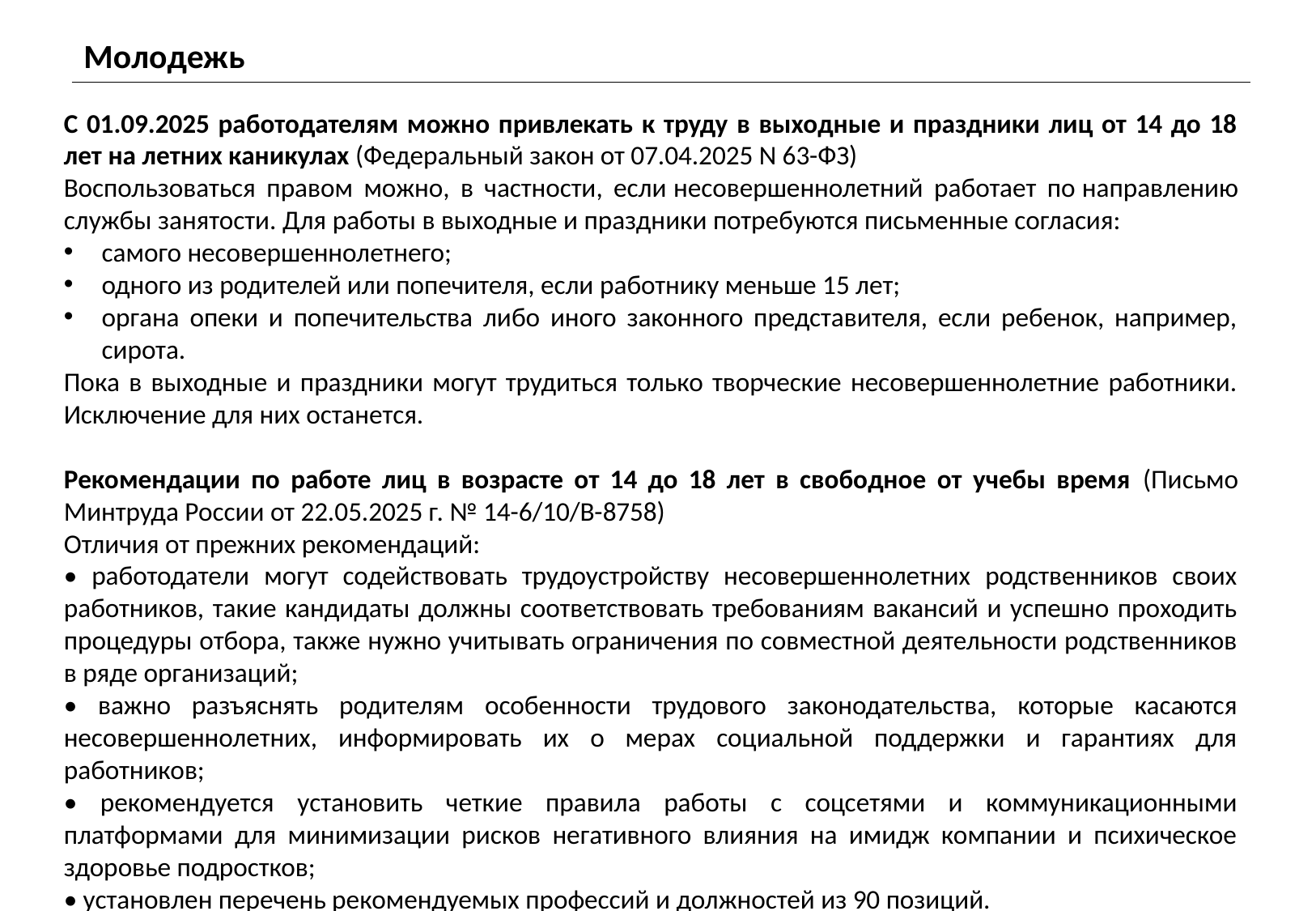

Молодежь
С 01.09.2025 работодателям можно привлекать к труду в выходные и праздники лиц от 14 до 18 лет на летних каникулах (Федеральный закон от 07.04.2025 N 63-ФЗ)
Воспользоваться правом можно, в частности, если несовершеннолетний работает по направлению службы занятости. Для работы в выходные и праздники потребуются письменные согласия:
самого несовершеннолетнего;
одного из родителей или попечителя, если работнику меньше 15 лет;
органа опеки и попечительства либо иного законного представителя, если ребенок, например, сирота.
Пока в выходные и праздники могут трудиться только творческие несовершеннолетние работники. Исключение для них останется.

Рекомендации по работе лиц в возрасте от 14 до 18 лет в свободное от учебы время (Письмо Минтруда России от 22.05.2025 г. № 14-6/10/В-8758)
Отличия от прежних рекомендаций:
• работодатели могут содействовать трудоустройству несовершеннолетних родственников своих работников, такие кандидаты должны соответствовать требованиям вакансий и успешно проходить процедуры отбора, также нужно учитывать ограничения по совместной деятельности родственников в ряде организаций;
• важно разъяснять родителям особенности трудового законодательства, которые касаются несовершеннолетних, информировать их о мерах социальной поддержки и гарантиях для работников;
• рекомендуется установить четкие правила работы с соцсетями и коммуникационными платформами для минимизации рисков негативного влияния на имидж компании и психическое здоровье подростков;
• установлен перечень рекомендуемых профессий и должностей из 90 позиций.